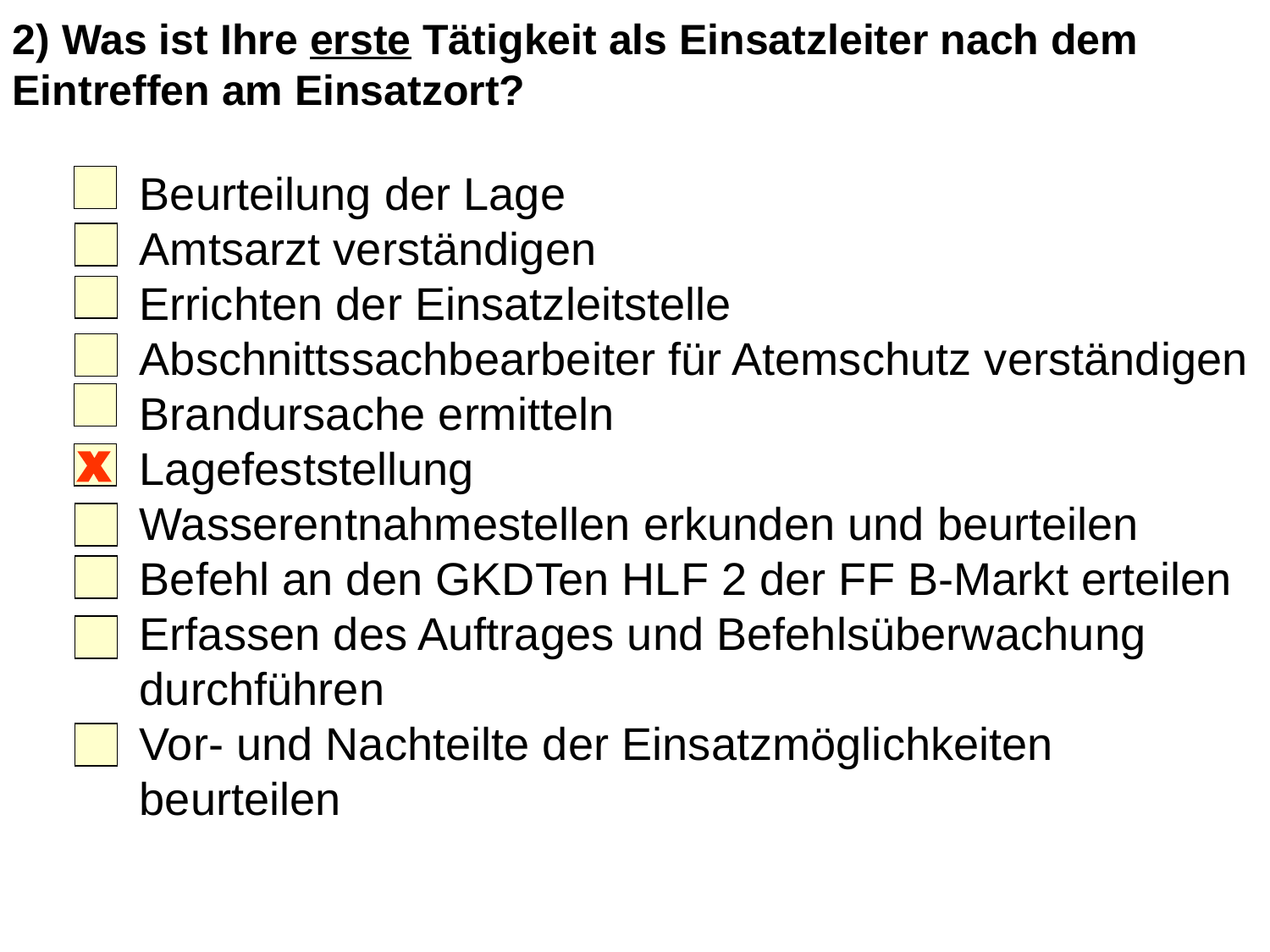

2) Was ist Ihre erste Tätigkeit als Einsatzleiter nach dem Eintreffen am Einsatzort?

	Beurteilung der Lage
	Amtsarzt verständigen
	Errichten der Einsatzleitstelle
	Abschnittssachbearbeiter für Atemschutz verständigen
	Brandursache ermitteln
	Lagefeststellung
	Wasserentnahmestellen erkunden und beurteilen
	Befehl an den GKDTen HLF 2 der FF B-Markt erteilen
	Erfassen des Auftrages und Befehlsüberwachung
	durchführen
	Vor- und Nachteilte der Einsatzmöglichkeiten
	beurteilen

X

5